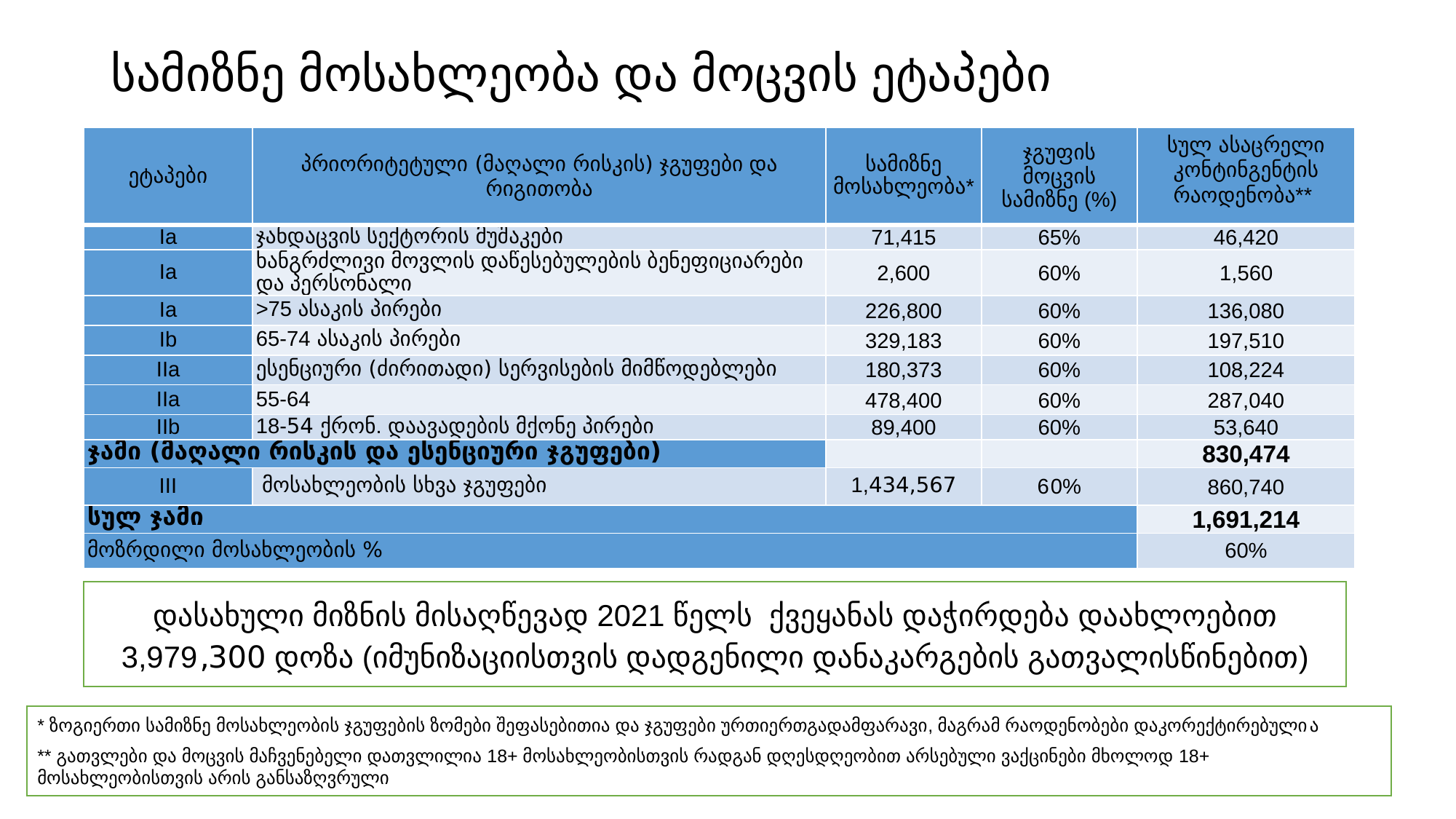

# სამიზნე მოსახლეობა და მოცვის ეტაპები
| ეტაპები | პრიორიტეტული (მაღალი რისკის) ჯგუფები და რიგითობა | სამიზნე მოსახლეობა\* | ჯგუფის მოცვის სამიზნე (%) | სულ ასაცრელი კონტინგენტის რაოდენობა\*\* |
| --- | --- | --- | --- | --- |
| Ia | ჯანდაცვის სექტორის მუშაკები | 71,415 | 65% | 46,420 |
| Ia | ხანგრძლივი მოვლის დაწესებულების ბენეფიციარები და პერსონალი | 2,600 | 60% | 1,560 |
| Ia | >75 ასაკის პირები | 226,800 | 60% | 136,080 |
| Ib | 65-74 ასაკის პირები | 329,183 | 60% | 197,510 |
| IIa | ესენციური (ძირითადი) სერვისების მიმწოდებლები | 180,373 | 60% | 108,224 |
| IIa | 55-64 | 478,400 | 60% | 287,040 |
| IIb | 18-54 ქრონ. დაავადების მქონე პირები | 89,400 | 60% | 53,640 |
| ჯამი (მაღალი რისკის და ესენციური ჯგუფები) |  |  |  | 830,474 |
| III | მოსახლეობის სხვა ჯგუფები | 1,434,567 | 60% | 860,740 |
| სულ ჯამი |  |  |  | 1,691,214 |
| მოზრდილი მოსახლეობის % |  |  |  | 60% |
დასახული მიზნის მისაღწევად 2021 წელს  ქვეყანას დაჭირდება დაახლოებით 3,979,300 დოზა (იმუნიზაციისთვის დადგენილი დანაკარგების გათვალისწინებით)
* ზოგიერთი სამიზნე მოსახლეობის ჯგუფების ზომები შეფასებითია და ჯგუფები ურთიერთგადამფარავი, მაგრამ რაოდენობები დაკორექტირებულია
** გათვლები და მოცვის მაჩვენებელი დათვლილია 18+ მოსახლეობისთვის რადგან დღესდღეობით არსებული ვაქცინები მხოლოდ 18+ მოსახლეობისთვის არის განსაზღვრული